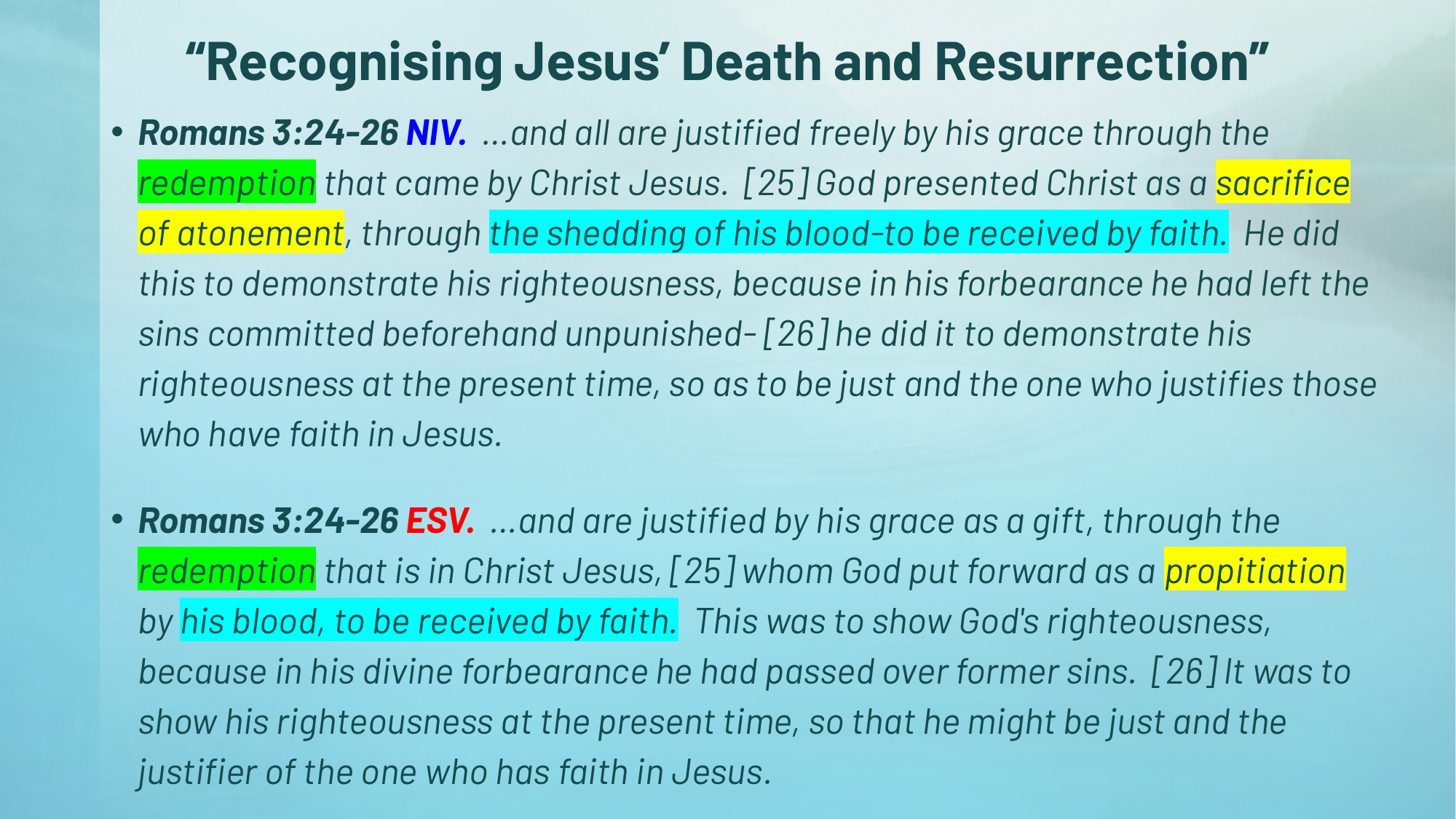

# “Recognising Jesus’ Death and Resurrection”
Romans 3:24-26 NIV.  …and all are justified freely by his grace through the redemption that came by Christ Jesus.  [25] God presented Christ as a sacrifice of atonement, through the shedding of his blood-to be received by faith.  He did this to demonstrate his righteousness, because in his forbearance he had left the sins committed beforehand unpunished- [26] he did it to demonstrate his righteousness at the present time, so as to be just and the one who justifies those who have faith in Jesus.
Romans 3:24-26 ESV.  …and are justified by his grace as a gift, through the redemption that is in Christ Jesus, [25] whom God put forward as a propitiation by his blood, to be received by faith.  This was to show God's righteousness, because in his divine forbearance he had passed over former sins.  [26] It was to show his righteousness at the present time, so that he might be just and the justifier of the one who has faith in Jesus.